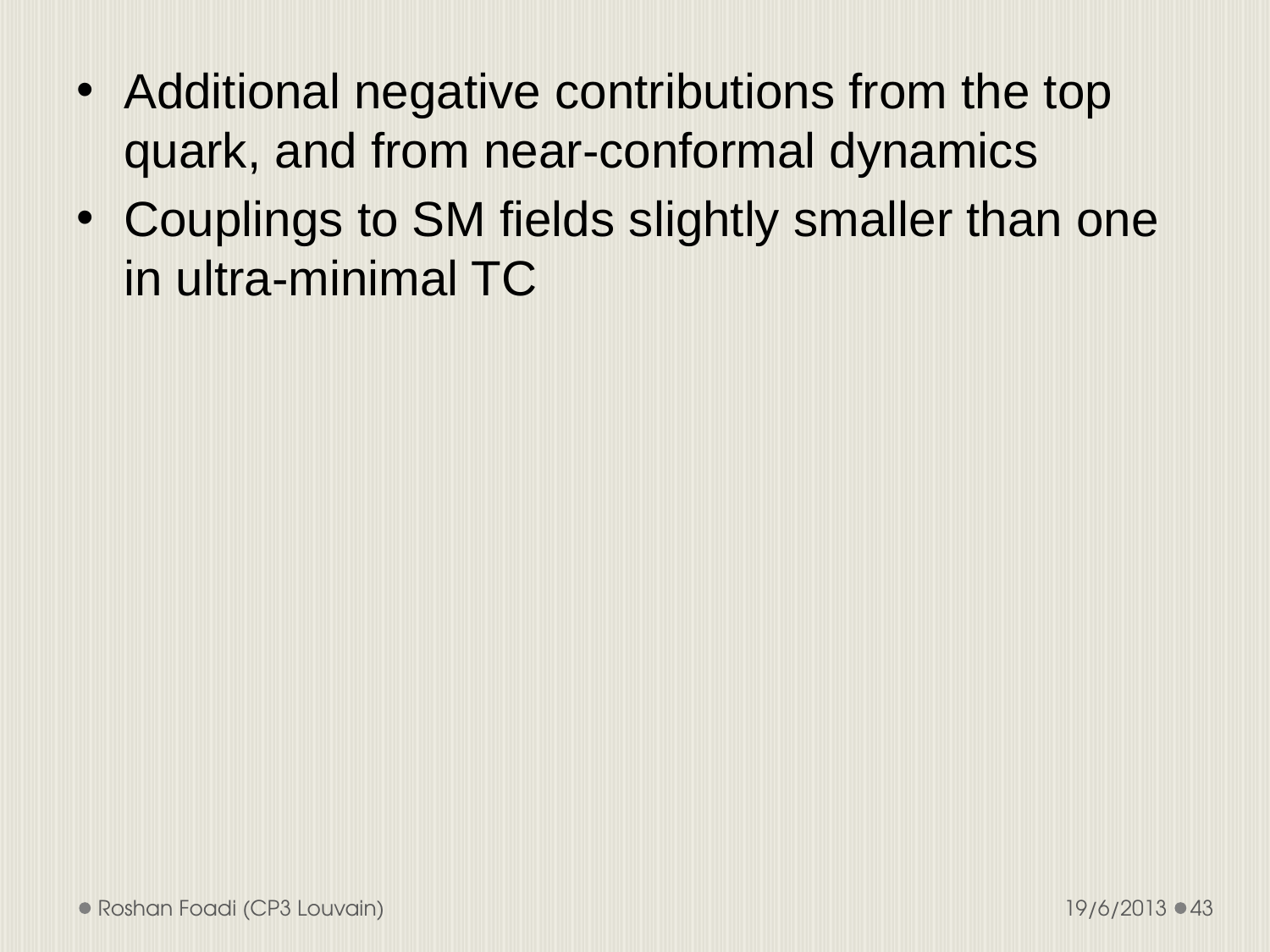

Additional negative contributions from the top quark, and from near-conformal dynamics
Couplings to SM fields slightly smaller than one in ultra-minimal TC
Roshan Foadi (CP3 Louvain)
19/6/2013
43